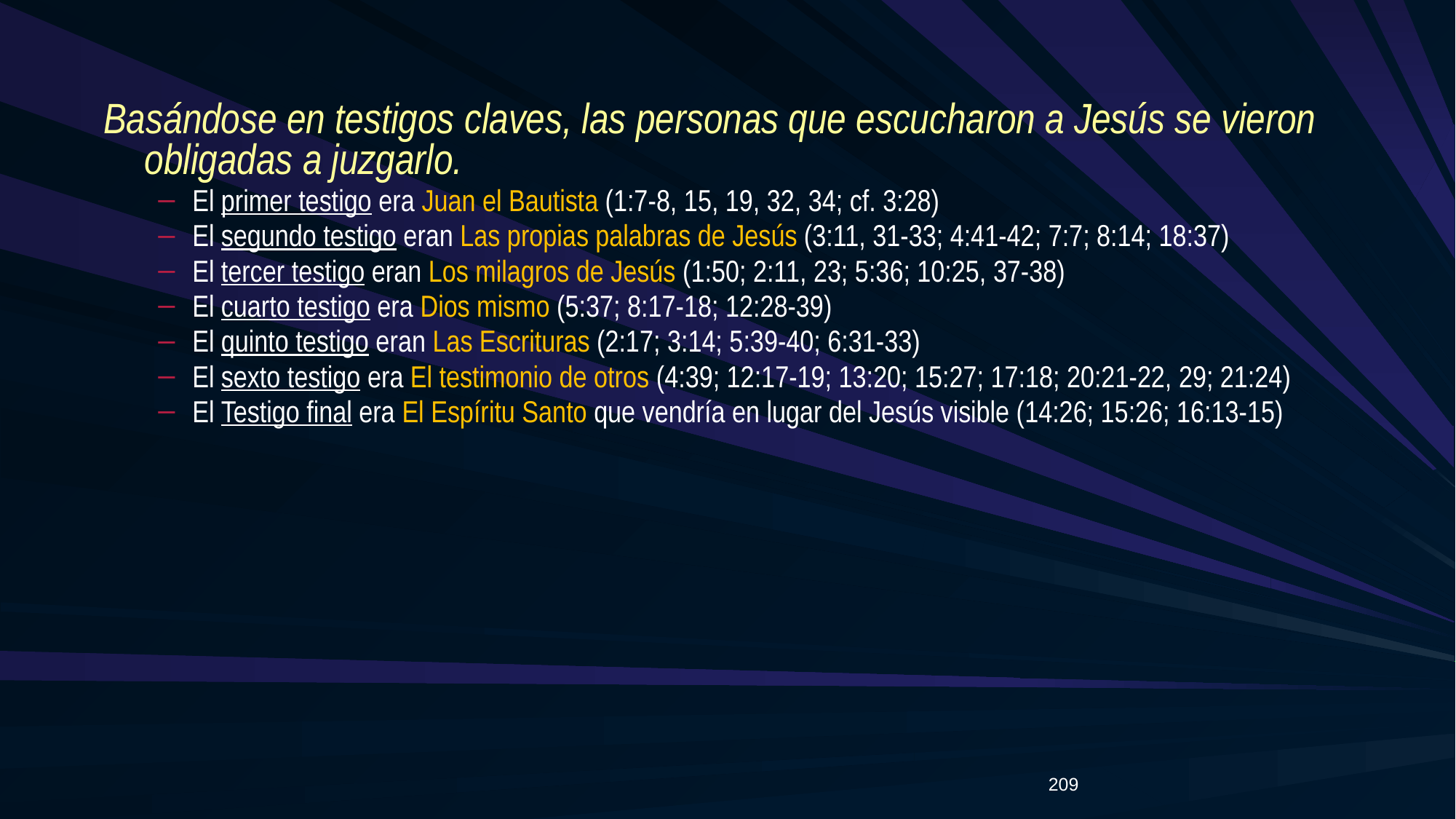

Basándose en testigos claves, las personas que escucharon a Jesús se vieron obligadas a juzgarlo.
El primer testigo era Juan el Bautista (1:7-8, 15, 19, 32, 34; cf. 3:28)
El segundo testigo eran Las propias palabras de Jesús (3:11, 31-33; 4:41-42; 7:7; 8:14; 18:37)
El tercer testigo eran Los milagros de Jesús (1:50; 2:11, 23; 5:36; 10:25, 37-38)
El cuarto testigo era Dios mismo (5:37; 8:17-18; 12:28-39)
El quinto testigo eran Las Escrituras (2:17; 3:14; 5:39-40; 6:31-33)
El sexto testigo era El testimonio de otros (4:39; 12:17-19; 13:20; 15:27; 17:18; 20:21-22, 29; 21:24)
El Testigo final era El Espíritu Santo que vendría en lugar del Jesús visible (14:26; 15:26; 16:13-15)
209